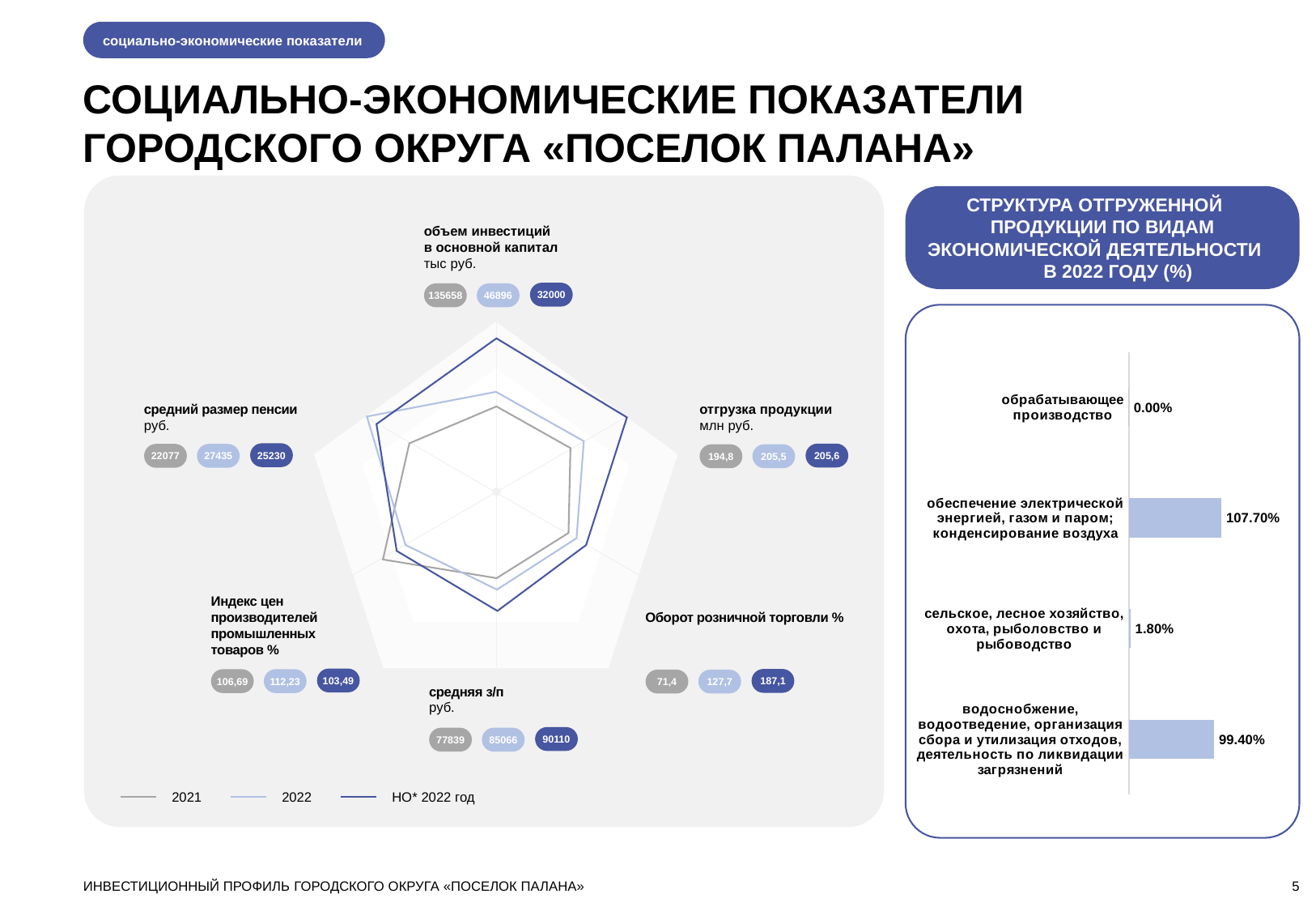

социально-экономические показатели
СОЦИАЛЬНО-ЭКОНОМИЧЕСКИЕ ПОКАЗАТЕЛИ
ГОРОДСКОГО ОКРУГА «ПОСЕЛОК ПАЛАНА»

СТРУКТУРА ОТГРУЖЕННОЙ    ПРОДУКЦИИ ПО ВИДАМ ЭКОНОМИЧЕСКОЙ ДЕЯТЕЛЬНОСТИ          В 2022 ГОДУ (%)
объем инвестиций
в основной капитал тыс руб.
32000
135658
46896

### Chart

| Category | Ряд 1 |
|---|---|
| водоснобжение, водоотведение, организация сбора и утилизация отходов, деятельность по ликвидации загрязнений | 0.994 |
| сельское, лесное хозяйство, охота, рыболовство и рыбоводство | 0.018 |
| обеспечение электрической энергией, газом и паром; конденсирование воздуха | 1.077 |
| обрабатывающее производство | 0.0 |

средний размер пенсии
руб.
отгрузка продукции
млн руб.

25230
205,6
22077
27435
194,8
205,5
Индекс цен производителей промышленных товаров %
Оборот розничной торговли %
103,49
187,1
106,69
112,23
71,4
127,7
средняя з/п
руб.
90110
77839
85066
2021
2022
НО* 2022 год
ИНВЕСТИЦИОННЫЙ ПРОФИЛЬ ГОРОДСКОГО ОКРУГА «ПОСЕЛОК ПАЛАНА»
5